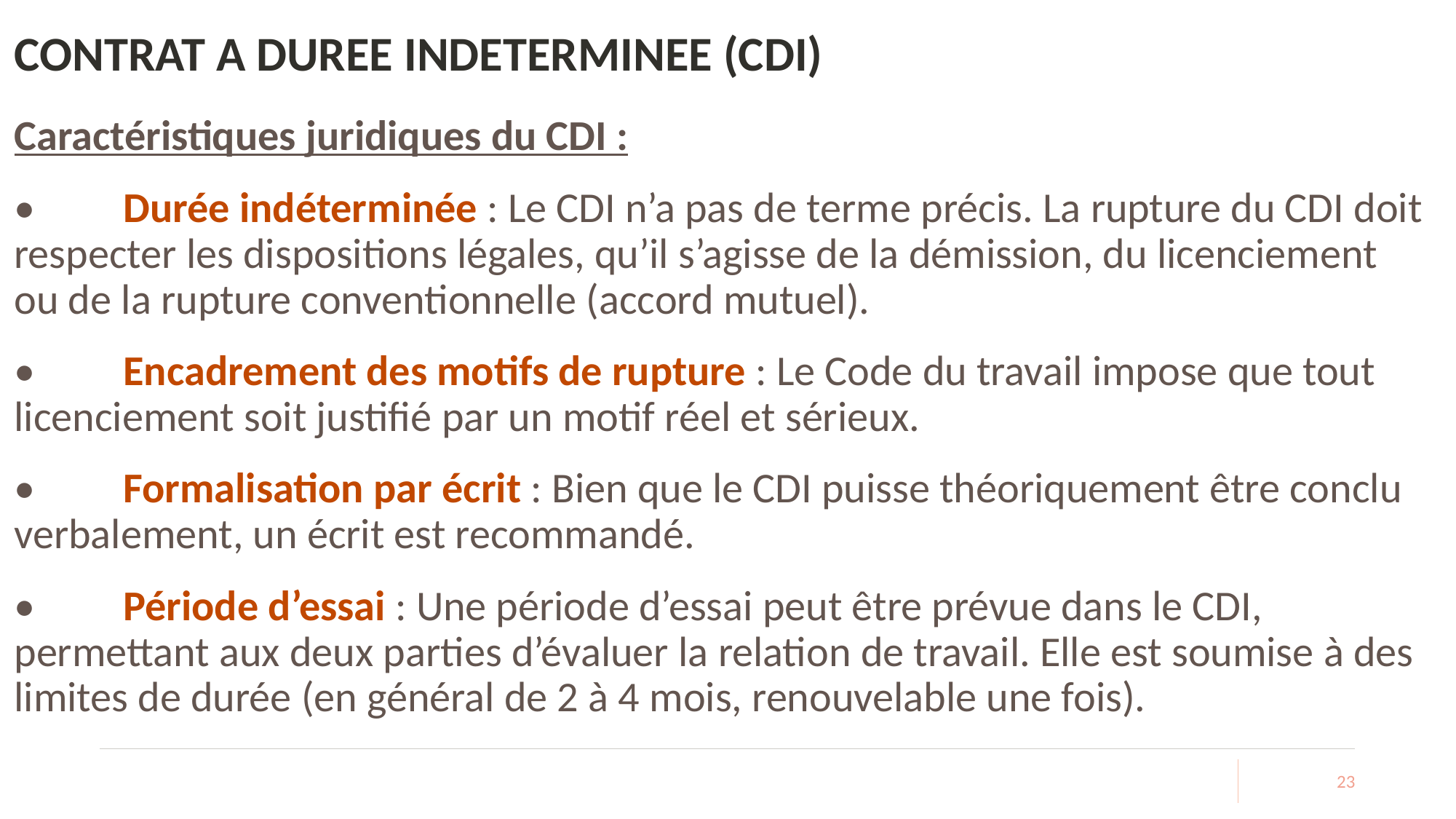

# CONTRAT A DUREE INDETERMINEE (CDI)
Caractéristiques juridiques du CDI :
•	Durée indéterminée : Le CDI n’a pas de terme précis. La rupture du CDI doit respecter les dispositions légales, qu’il s’agisse de la démission, du licenciement ou de la rupture conventionnelle (accord mutuel).
•	Encadrement des motifs de rupture : Le Code du travail impose que tout licenciement soit justifié par un motif réel et sérieux.
•	Formalisation par écrit : Bien que le CDI puisse théoriquement être conclu verbalement, un écrit est recommandé.
•	Période d’essai : Une période d’essai peut être prévue dans le CDI, permettant aux deux parties d’évaluer la relation de travail. Elle est soumise à des limites de durée (en général de 2 à 4 mois, renouvelable une fois).

23